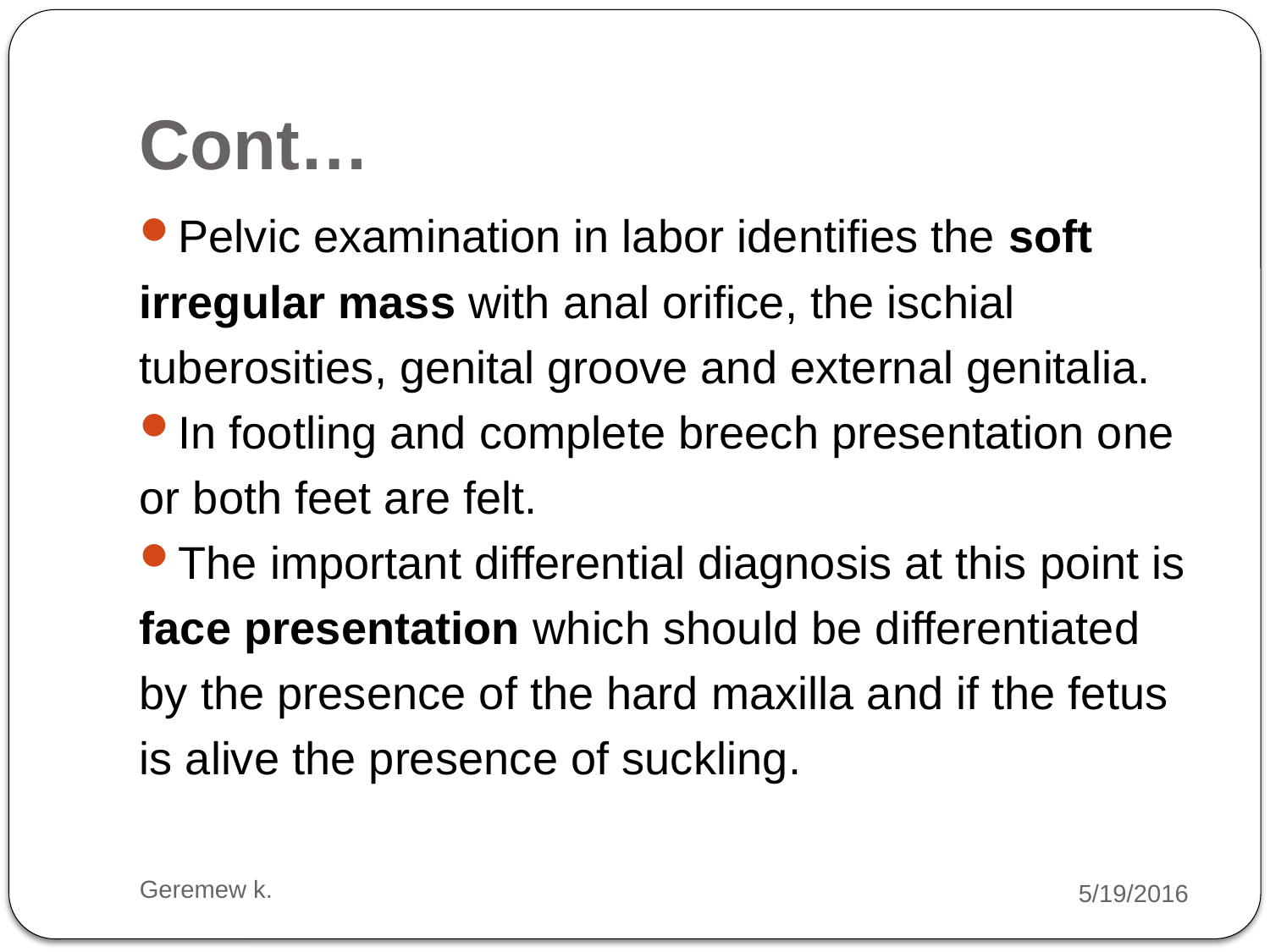

# Cont…
Pelvic examination in labor identifies the soft
irregular mass with anal orifice, the ischial
tuberosities, genital groove and external genitalia.
In footling and complete breech presentation one
or both feet are felt.
The important differential diagnosis at this point is
face presentation which should be differentiated
by the presence of the hard maxilla and if the fetus
is alive the presence of suckling.
Geremew k.
5/19/2016